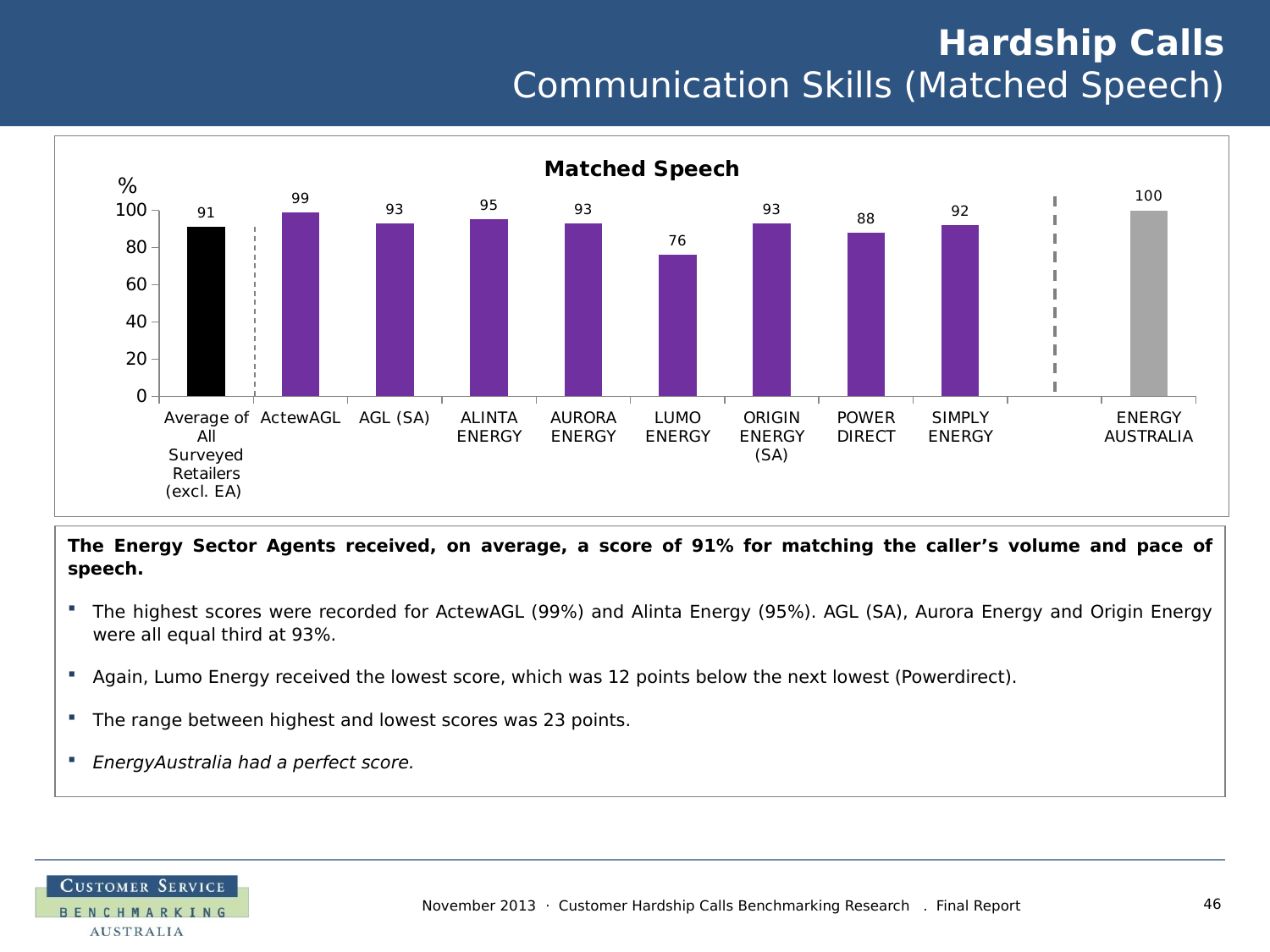

# Hardship Calls Communication Skills (Matched Speech)

### Chart:

| Category | Matched Speech |
|---|---|
| Average of All Surveyed Retailers (excl. EA)  | 91.0 |
| ActewAGL | 99.0 |
| AGL (SA) Electricity | 93.0 |
| ALINTA ENERGY | 95.0 |
| AURORA ENERGY | 93.0 |
| LUMO ENERGY | 76.0 |
| ORIGIN ENERGY (SA) | 93.0 |
| POWER DIRECT | 88.0 |
| SIMPLY ENERGY | 92.0 |
|  | None |
| ENERGY AUSTRALIA | 100.0 |
%

The Energy Sector Agents received, on average, a score of 91% for matching the caller’s volume and pace of speech.
The highest scores were recorded for ActewAGL (99%) and Alinta Energy (95%). AGL (SA), Aurora Energy and Origin Energy were all equal third at 93%.
Again, Lumo Energy received the lowest score, which was 12 points below the next lowest (Powerdirect).
The range between highest and lowest scores was 23 points.
EnergyAustralia had a perfect score.